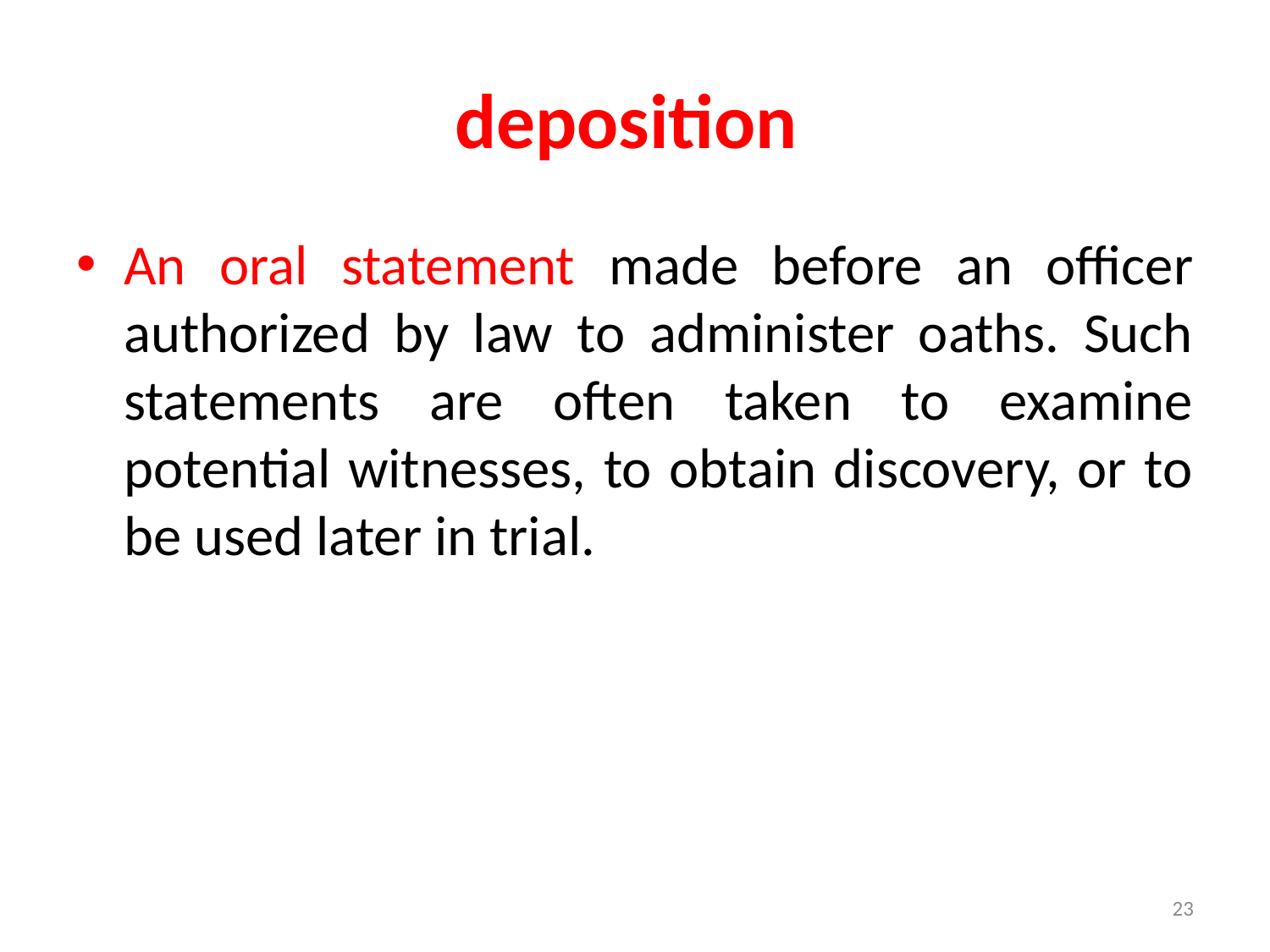

# deposition
An oral statement made before an officer authorized by law to administer oaths. Such statements are often taken to examine potential witnesses, to obtain discovery, or to be used later in trial.

23